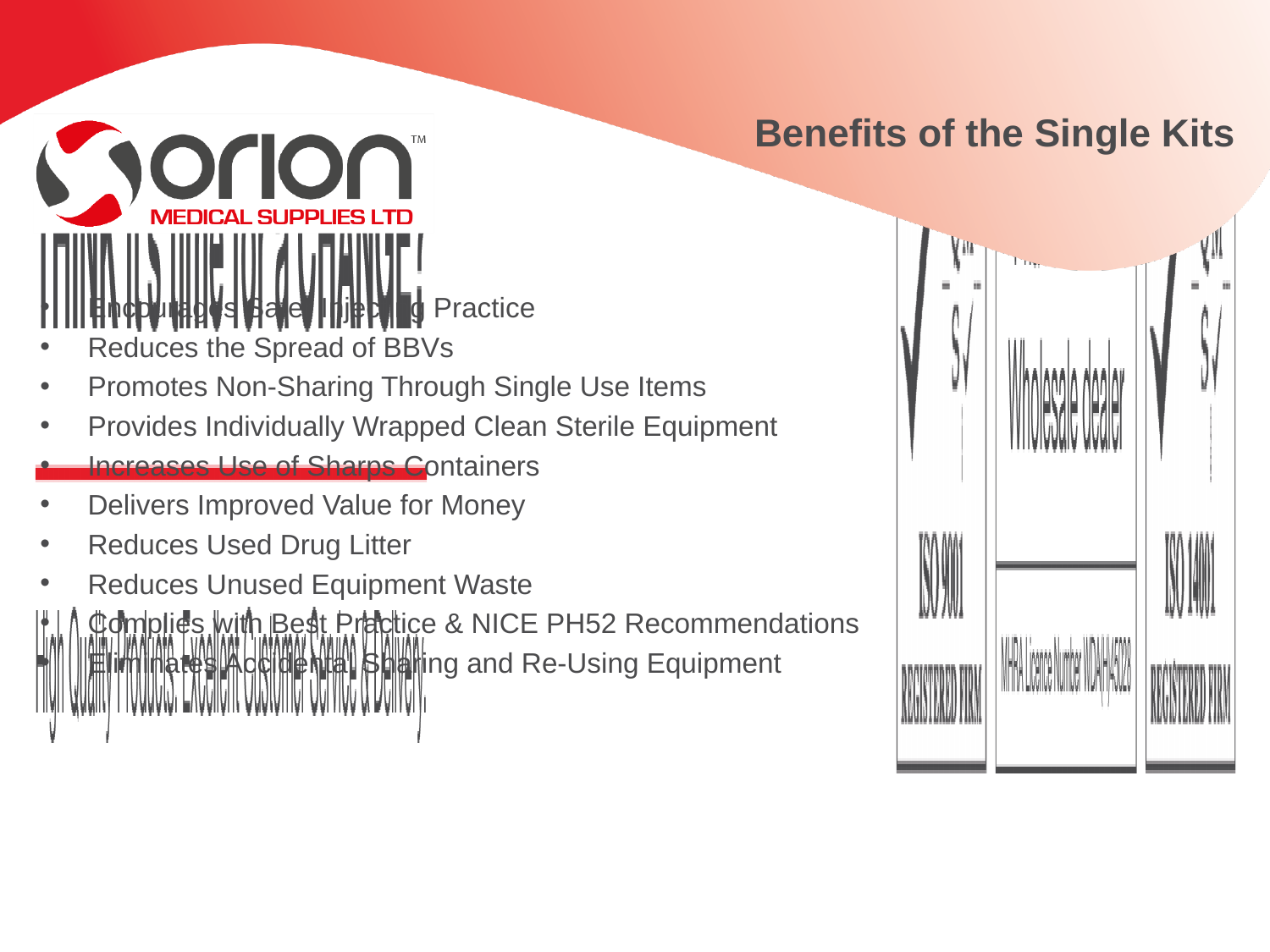

# Benefits of the Single Kits
Encourages Safer Injecting Practice
Reduces the Spread of BBVs
Promotes Non-Sharing Through Single Use Items
Provides Individually Wrapped Clean Sterile Equipment
Increases Use of Sharps Containers
Delivers Improved Value for Money
Reduces Used Drug Litter
Reduces Unused Equipment Waste
Complies with Best Practice & NICE PH52 Recommendations
Eliminates Accidental Sharing and Re-Using Equipment